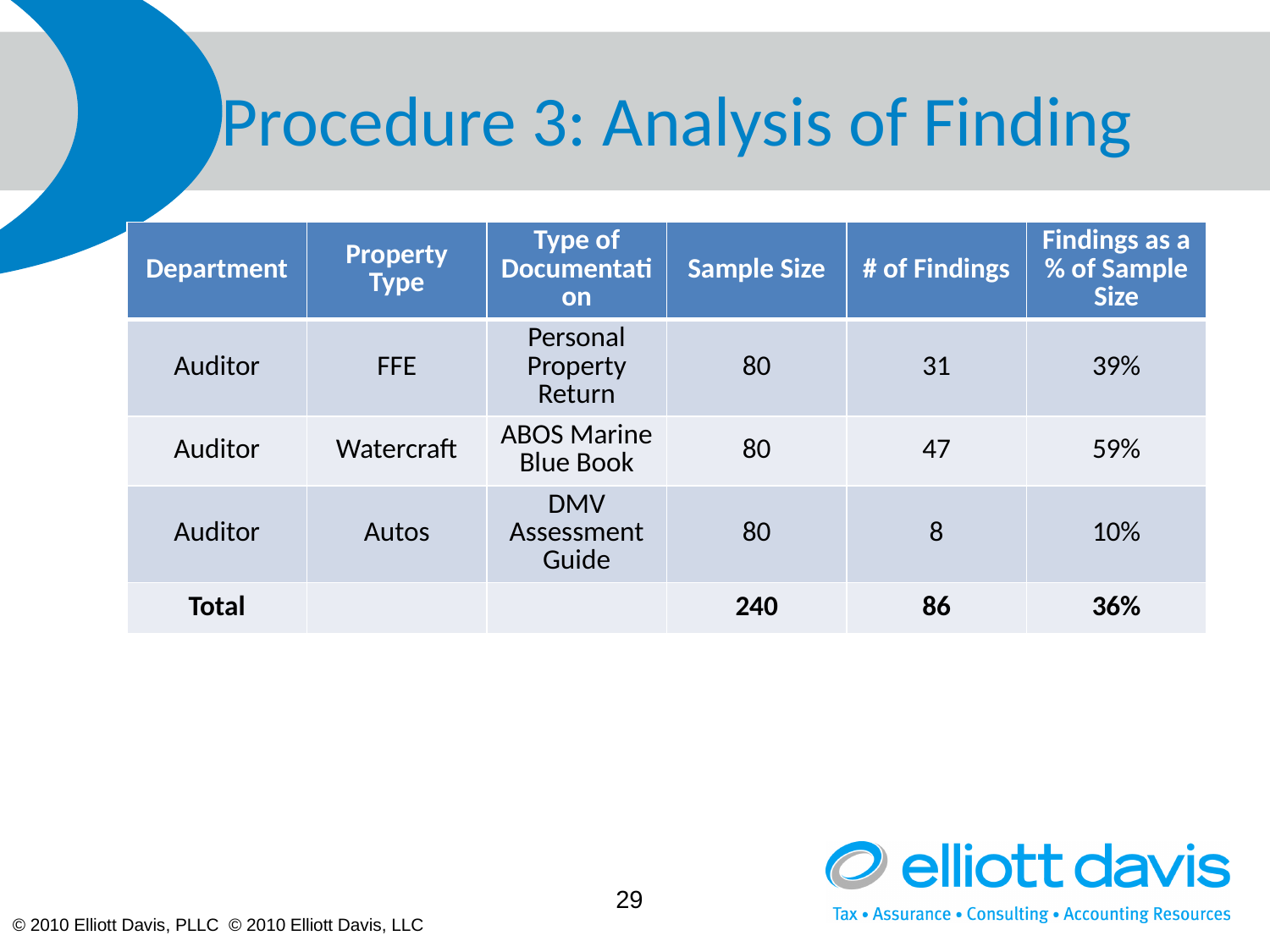

# Procedure 3: Analysis of Finding
| Department | Property Type | Type of Documentation | Sample Size | # of Findings | Findings as a % of Sample Size |
| --- | --- | --- | --- | --- | --- |
| Auditor | FFE | Personal Property Return | 80 | 31 | 39% |
| Auditor | Watercraft | ABOS Marine Blue Book | 80 | 47 | 59% |
| Auditor | Autos | DMV Assessment Guide | 80 | 8 | 10% |
| Total |  |  | 240 | 86 | 36% |
29